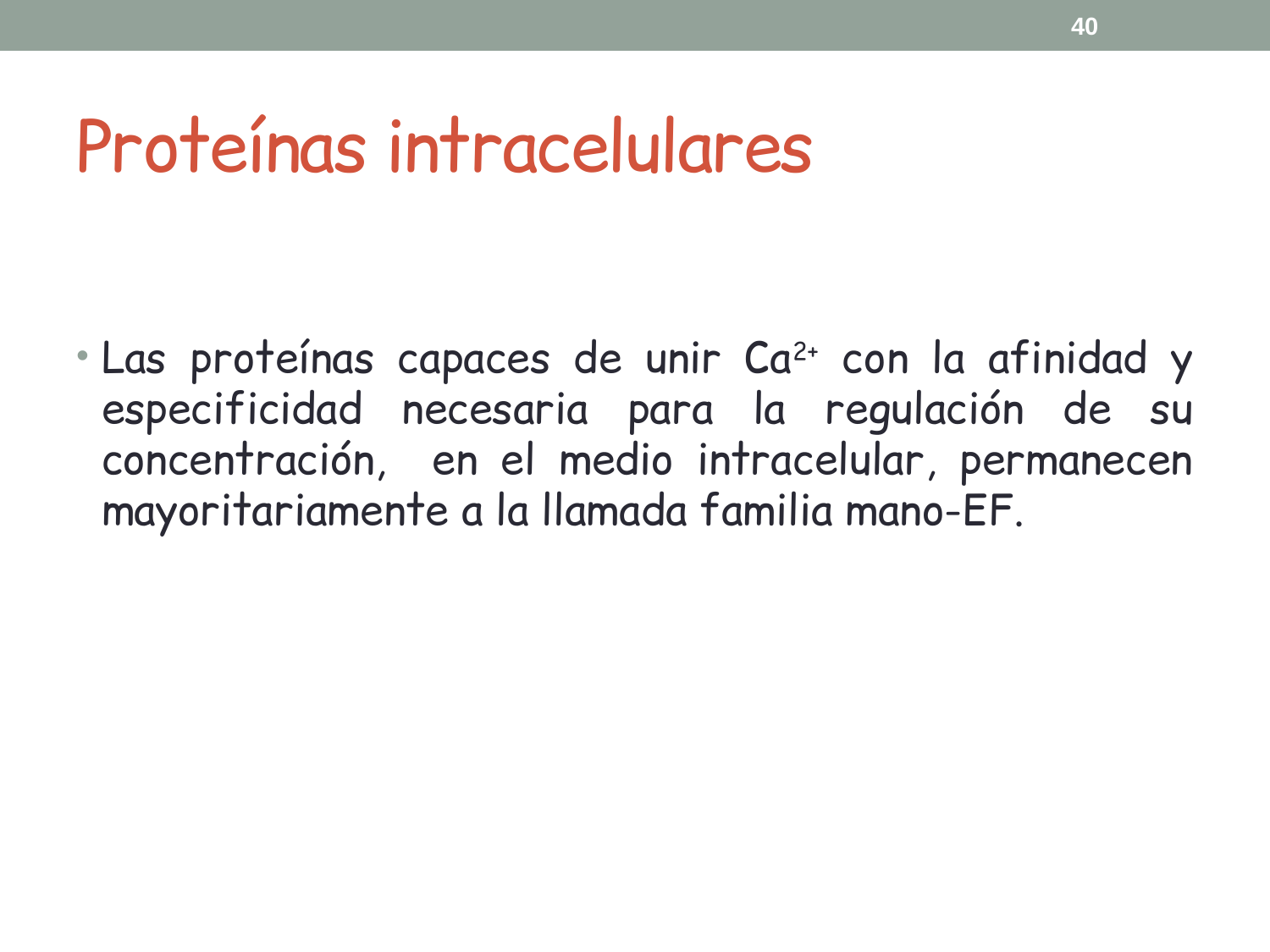

40
# Proteínas intracelulares
Las proteínas capaces de unir Ca2+ con la afinidad y especificidad necesaria para la regulación de su concentración,  en el medio intracelular, permanecen mayoritariamente a la llamada familia mano-EF.